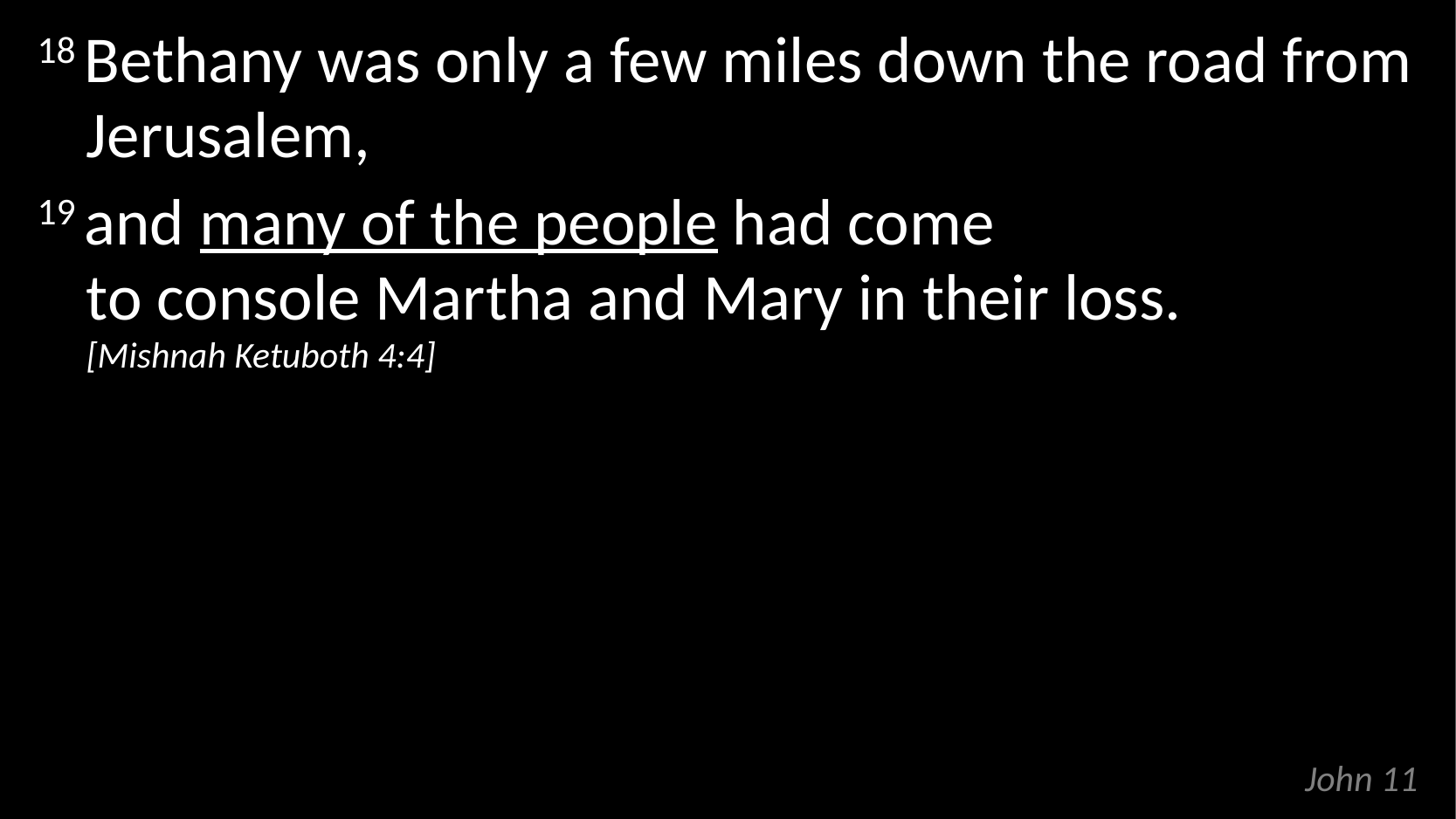

18 Bethany was only a few miles down the road from Jerusalem,
19 and many of the people had come
to console Martha and Mary in their loss.
[Mishnah Ketuboth 4:4]
# John 11